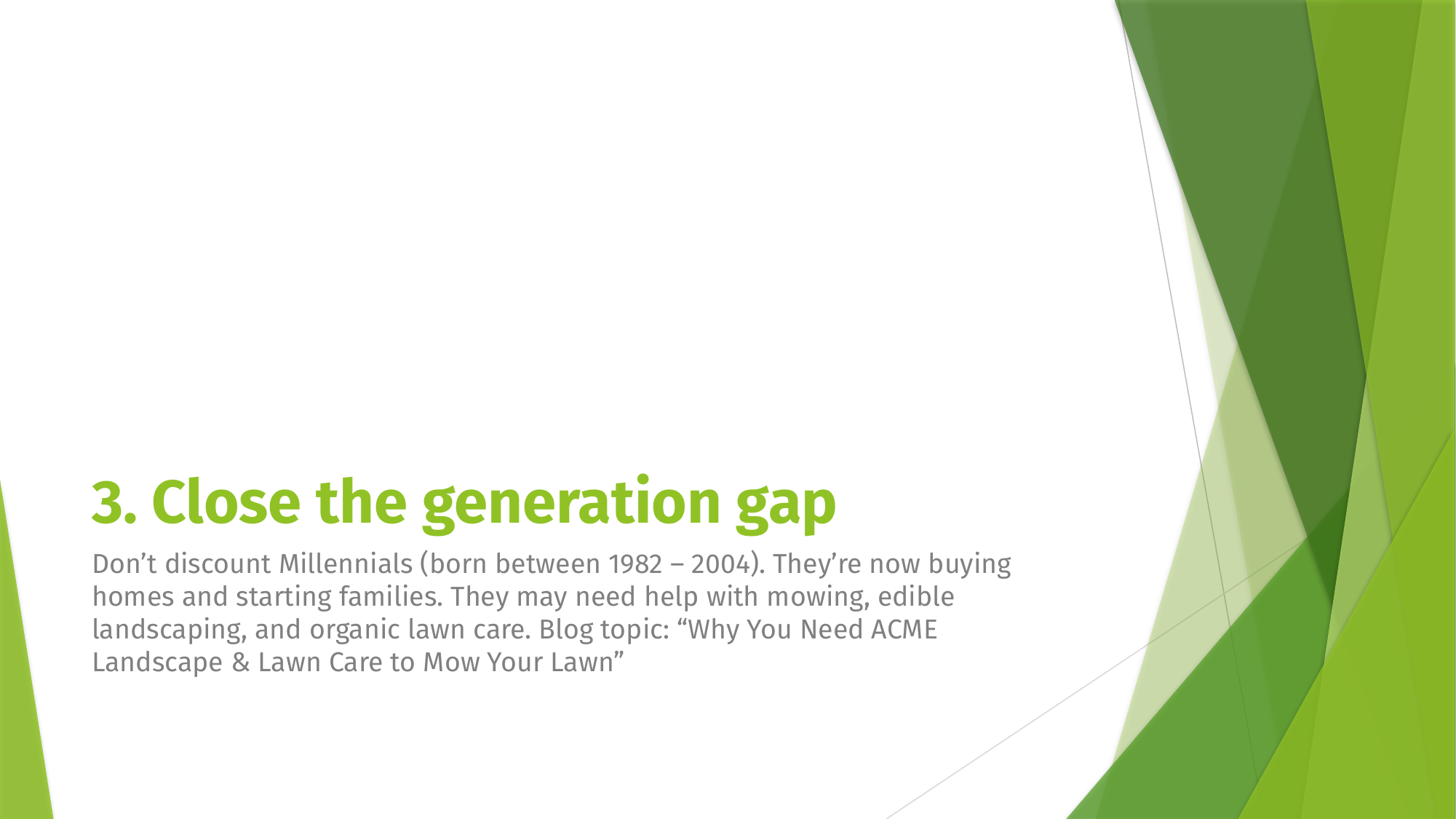

# 3. Close the generation gap
Don’t discount Millennials (born between 1982 – 2004). They’re now buying homes and starting families. They may need help with mowing, edible landscaping, and organic lawn care. Blog topic: “Why You Need ACME Landscape & Lawn Care to Mow Your Lawn”